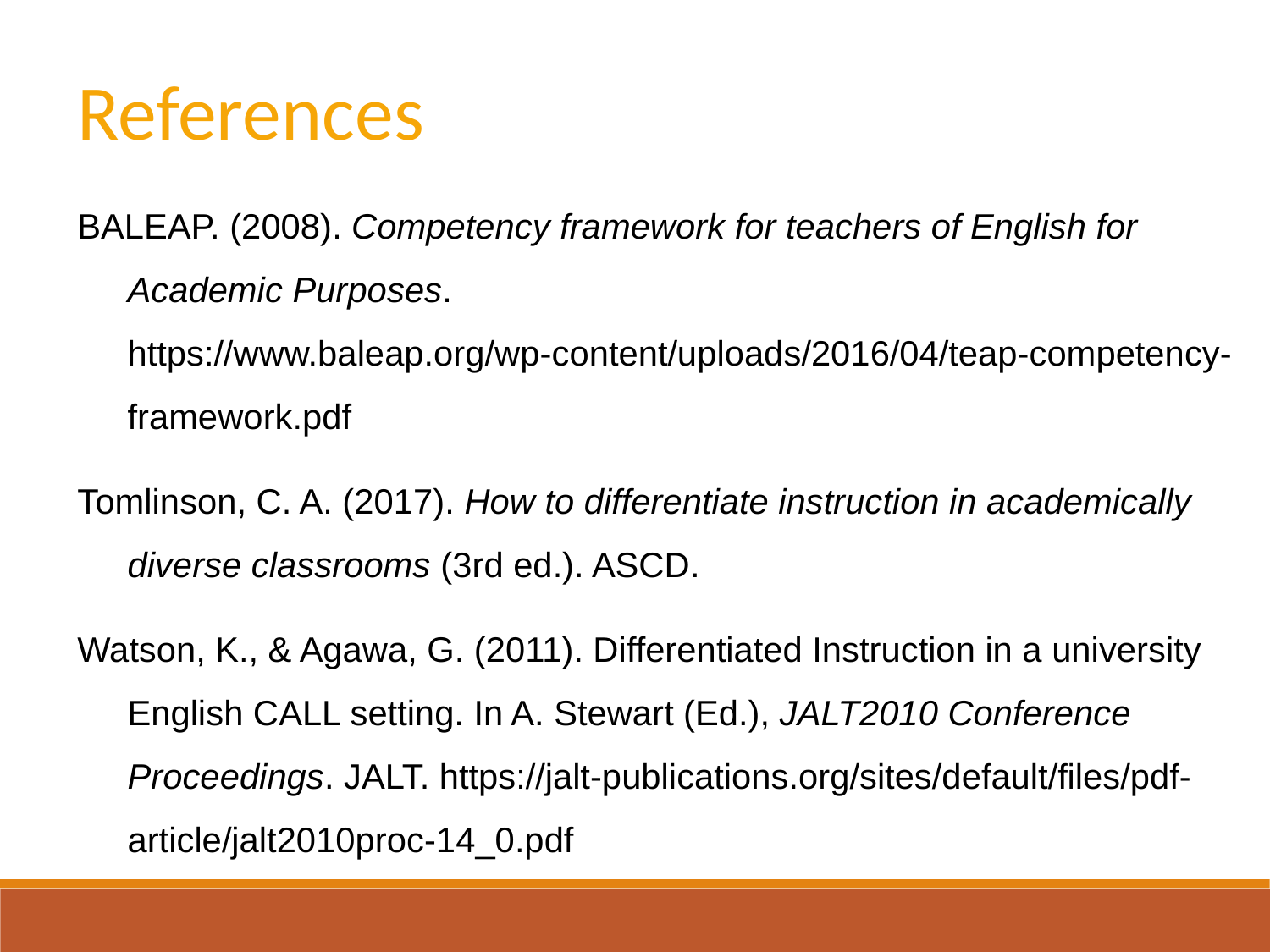

15
References

BALEAP. (2008). Competency framework for teachers of English for Academic Purposes. https://www.baleap.org/wp-content/uploads/2016/04/teap-competency-framework.pdf
Tomlinson, C. A. (2017). How to differentiate instruction in academically diverse classrooms (3rd ed.). ASCD.
Watson, K., & Agawa, G. (2011). Differentiated Instruction in a university English CALL setting. In A. Stewart (Ed.), JALT2010 Conference Proceedings. JALT. https://jalt-publications.org/sites/default/files/pdf-article/jalt2010proc-14_0.pdf